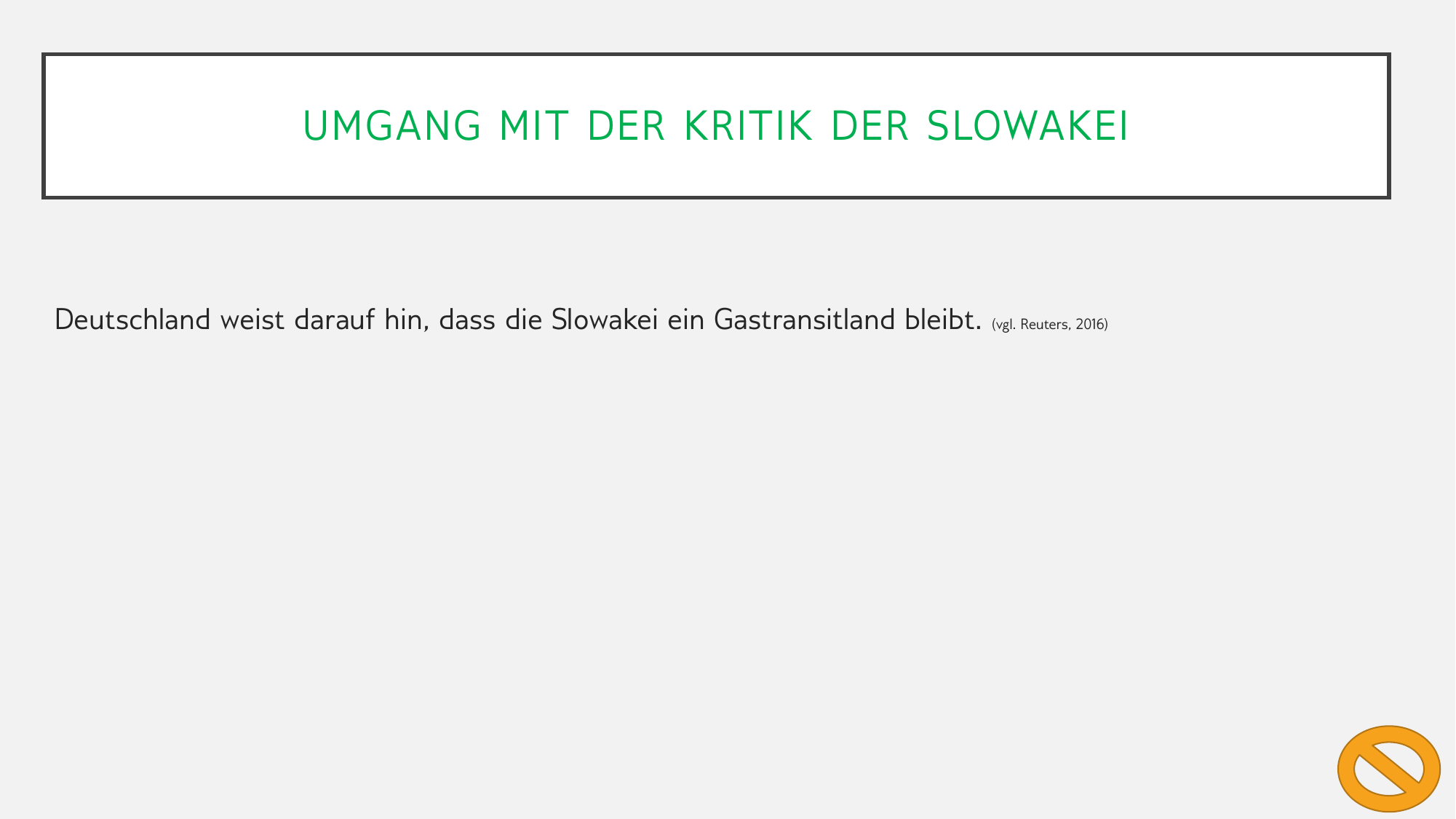

Umgang mit der Kritik der Slowakei

Deutschland weist darauf hin, dass die Slowakei ein Gastransitland bleibt. (vgl. Reuters, 2016)